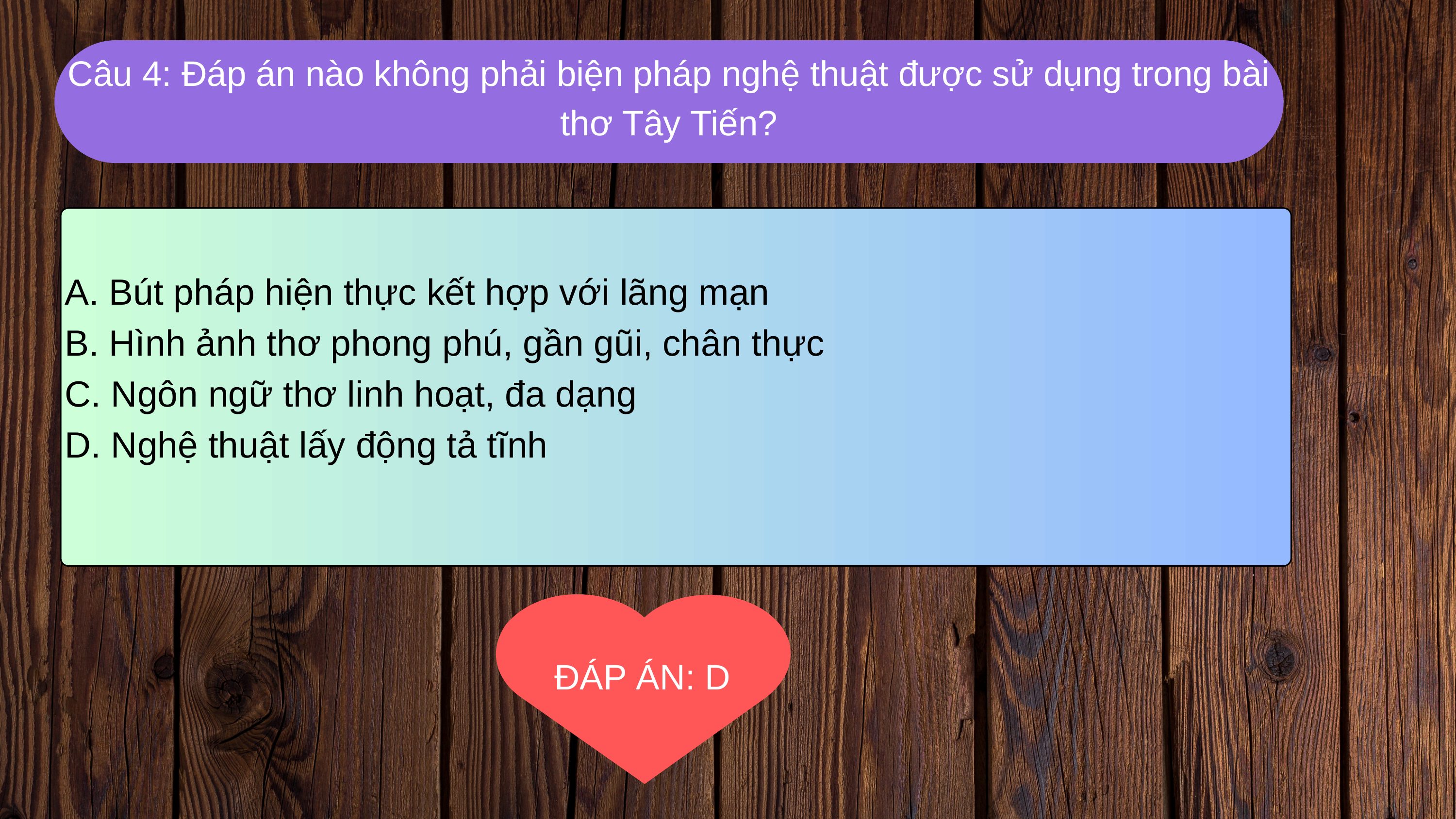

Câu 4: Đáp án nào không phải biện pháp nghệ thuật được sử dụng trong bài thơ Tây Tiến?

A. Bút pháp hiện thực kết hợp với lãng mạn
B. Hình ảnh thơ phong phú, gần gũi, chân thực
C. Ngôn ngữ thơ linh hoạt, đa dạng
D. Nghệ thuật lấy động tả tĩnh

ĐÁP ÁN: D